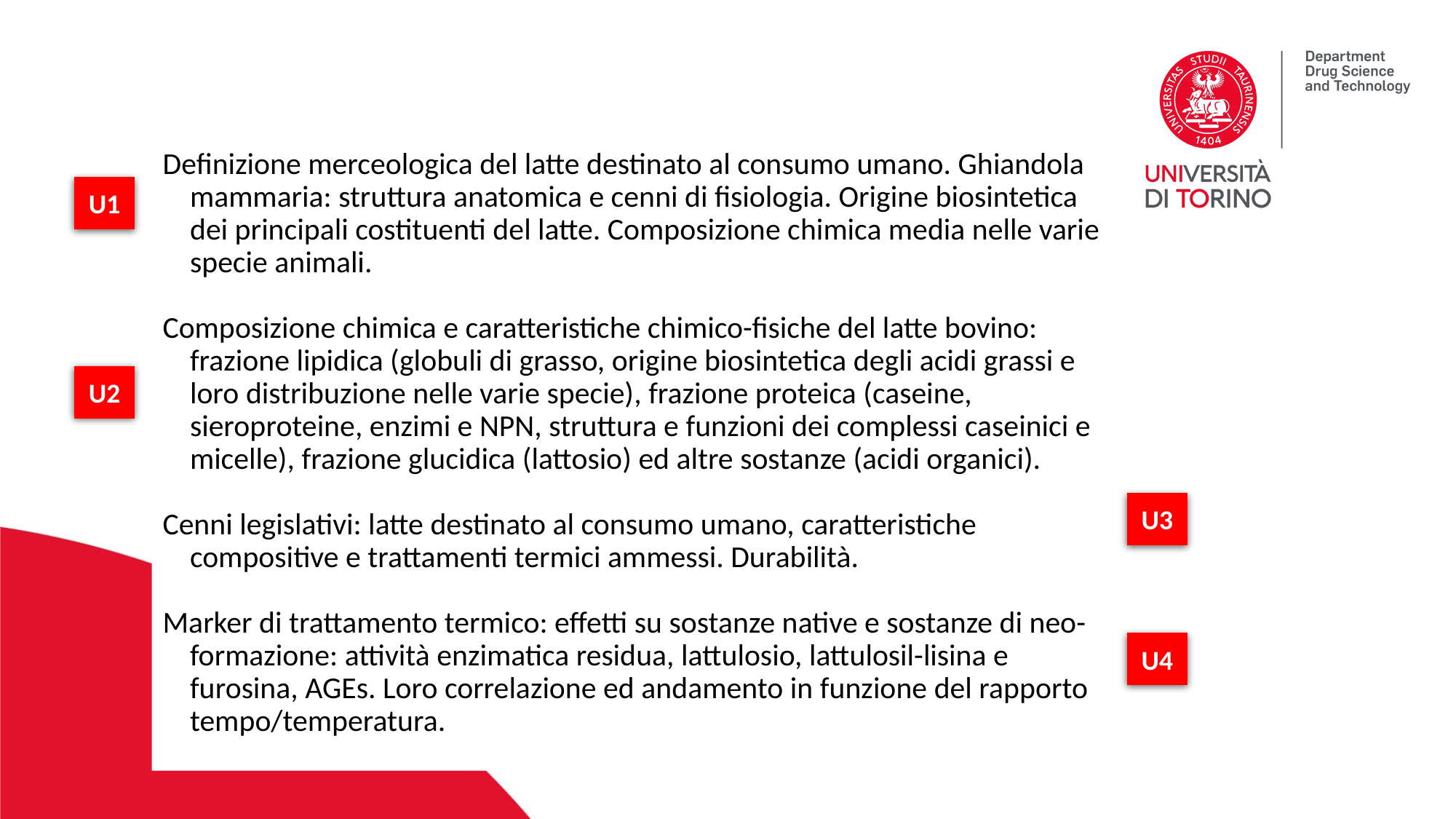

Definizione merceologica del latte destinato al consumo umano. Ghiandola mammaria: struttura anatomica e cenni di fisiologia. Origine biosintetica dei principali costituenti del latte. Composizione chimica media nelle varie specie animali.

Composizione chimica e caratteristiche chimico-fisiche del latte bovino: frazione lipidica (globuli di grasso, origine biosintetica degli acidi grassi e loro distribuzione nelle varie specie), frazione proteica (caseine, sieroproteine, enzimi e NPN, struttura e funzioni dei complessi caseinici e micelle), frazione glucidica (lattosio) ed altre sostanze (acidi organici).

Cenni legislativi: latte destinato al consumo umano, caratteristiche compositive e trattamenti termici ammessi. Durabilità.

Marker di trattamento termico: effetti su sostanze native e sostanze di neo-formazione: attività enzimatica residua, lattulosio, lattulosil-lisina e furosina, AGEs. Loro correlazione ed andamento in funzione del rapporto tempo/temperatura.

U1
U2
U3
U4